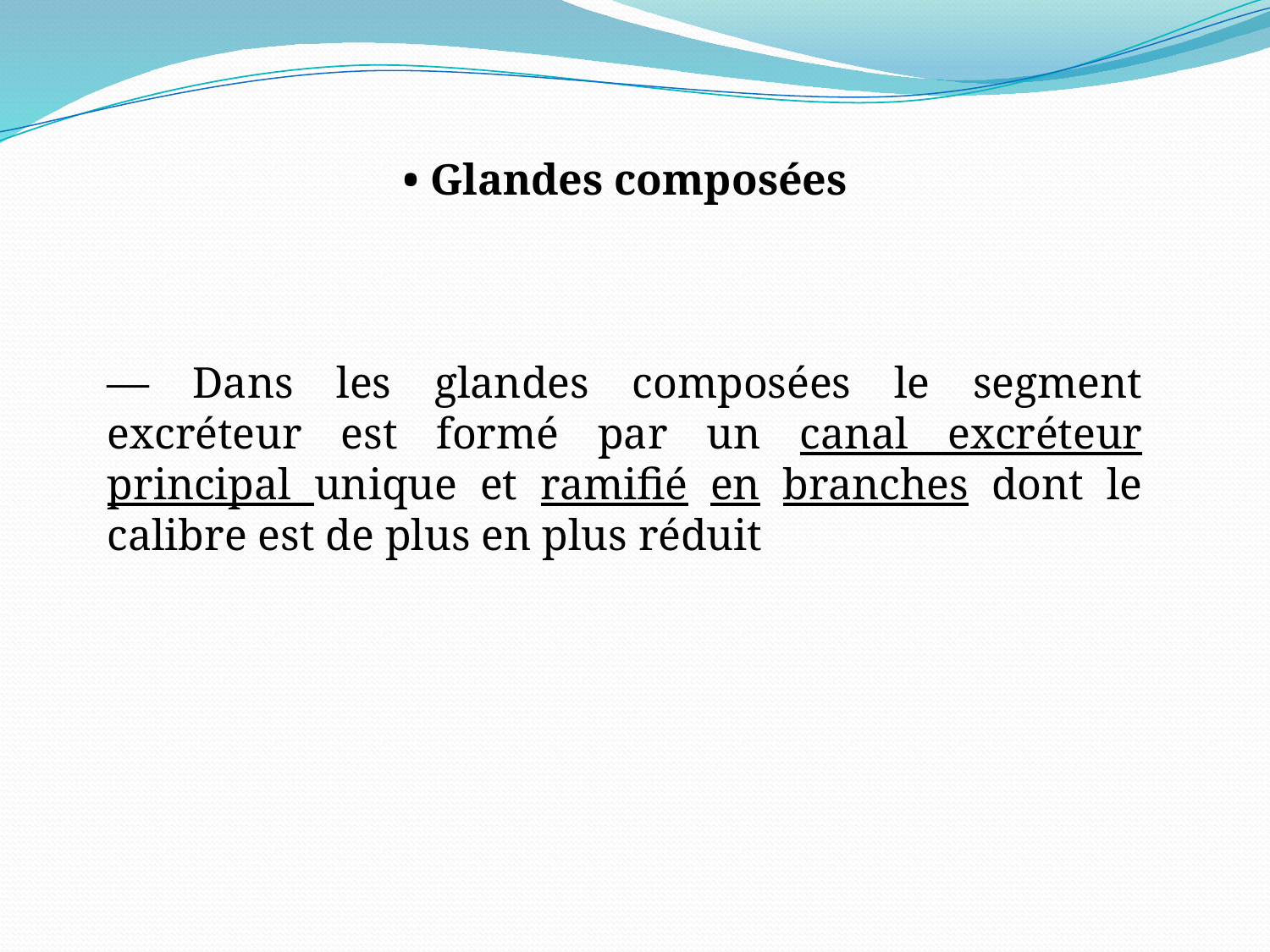

• Glandes composées

— Dans les glandes composées le segment excréteur est formé par un canal excréteur principal unique et ramifié en branches dont le calibre est de plus en plus réduit